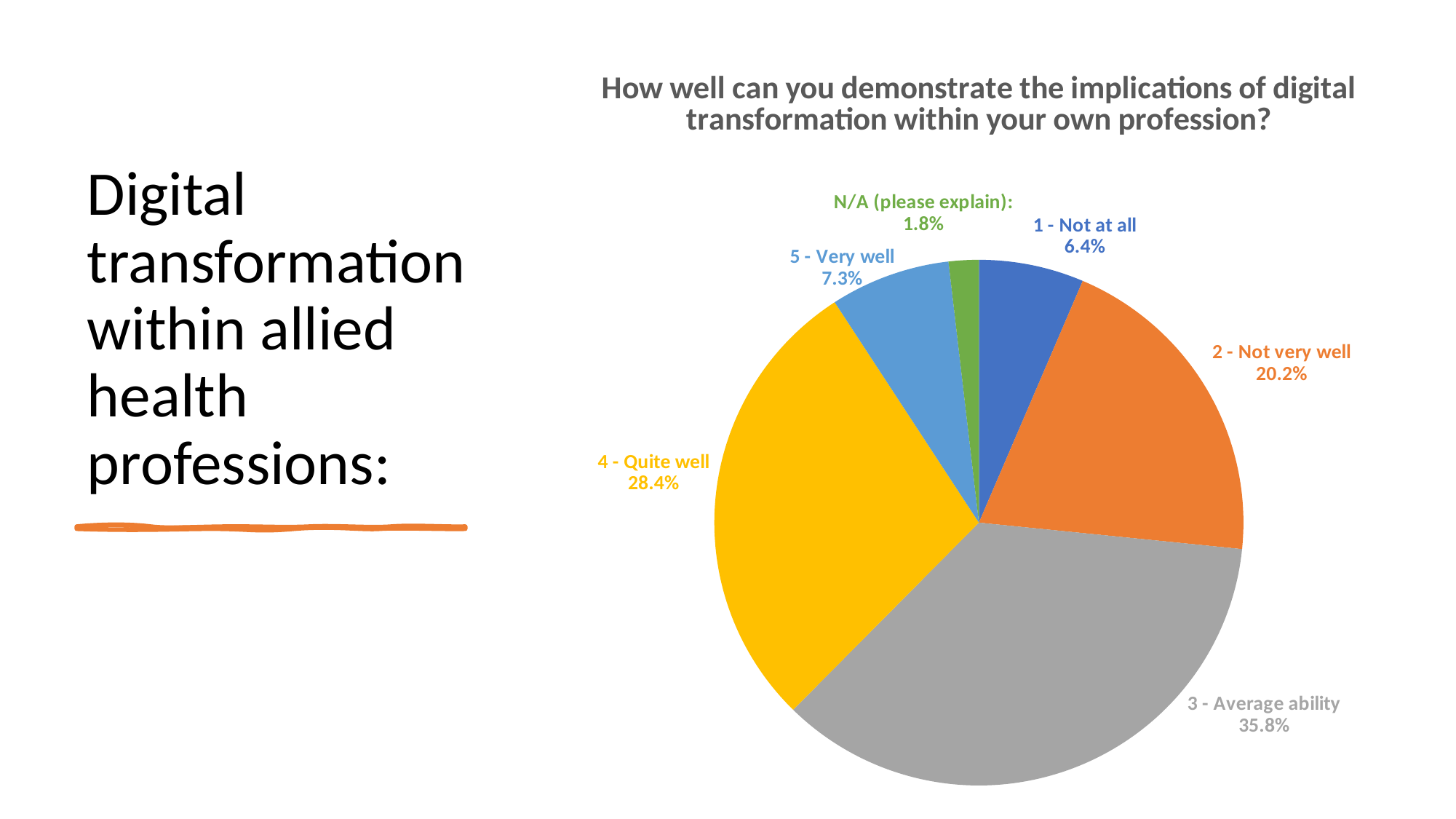

### Chart: How well can you demonstrate the implications of digital transformation within your own profession?

| Category |  |
|---|---|
| 1 - Not at all | 0.06422018348623854 |
| 2 - Not very well | 0.2018348623853211 |
| 3 - Average ability | 0.3577981651376147 |
| 4 - Quite well | 0.28440366972477066 |
| 5 - Very well | 0.07339449541284404 |
| N/A (please explain): | 0.01834862385321101 |
# Digital transformation within allied health professions: